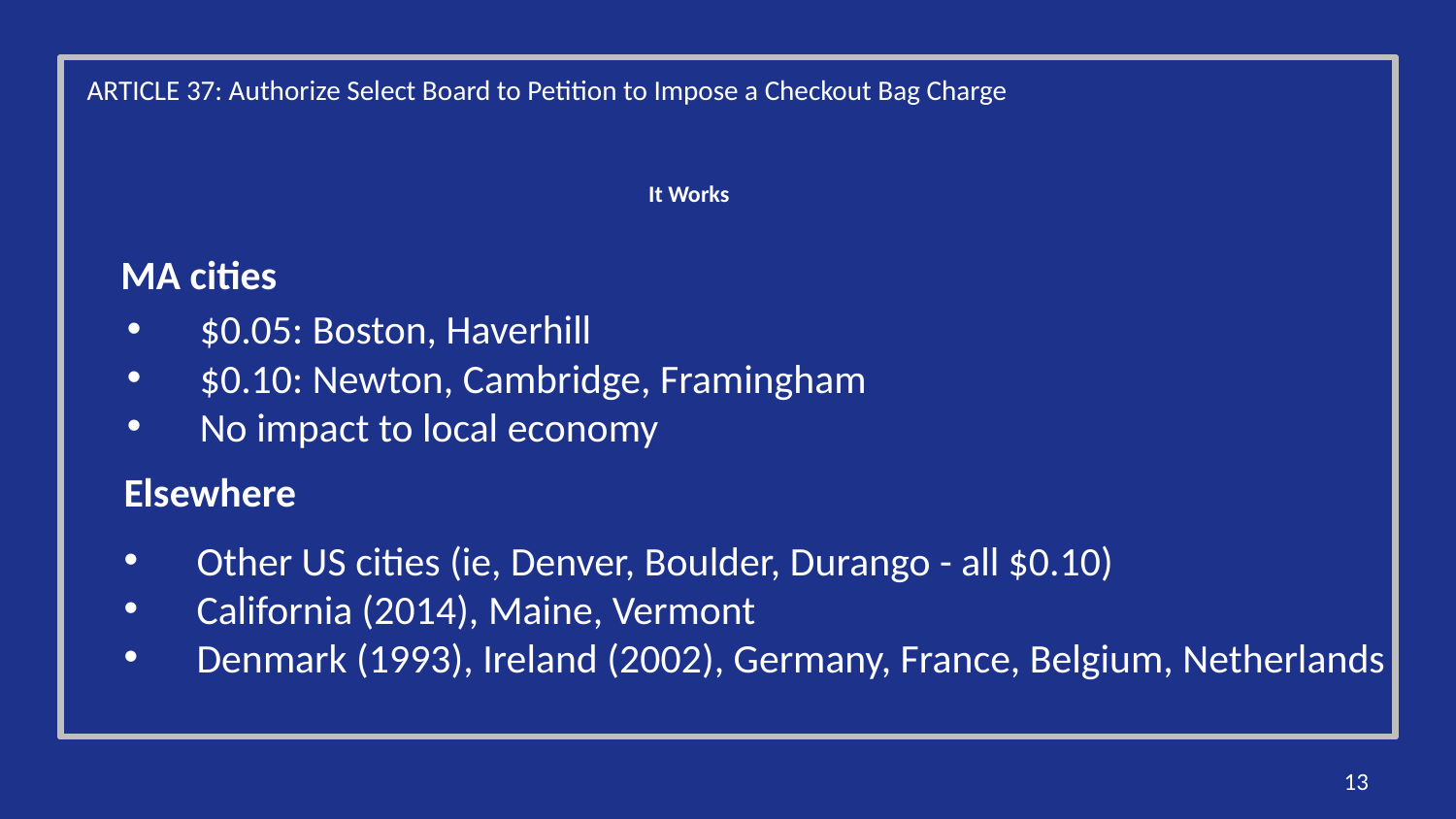

ARTICLE 37: Authorize Select Board to Petition to Impose a Checkout Bag Charge
# It Works
 MA cities
$0.05: Boston, Haverhill
$0.10: Newton, Cambridge, Framingham
No impact to local economy
Elsewhere
Other US cities (ie, Denver, Boulder, Durango - all $0.10)
California (2014), Maine, Vermont
Denmark (1993), Ireland (2002), Germany, France, Belgium, Netherlands
13